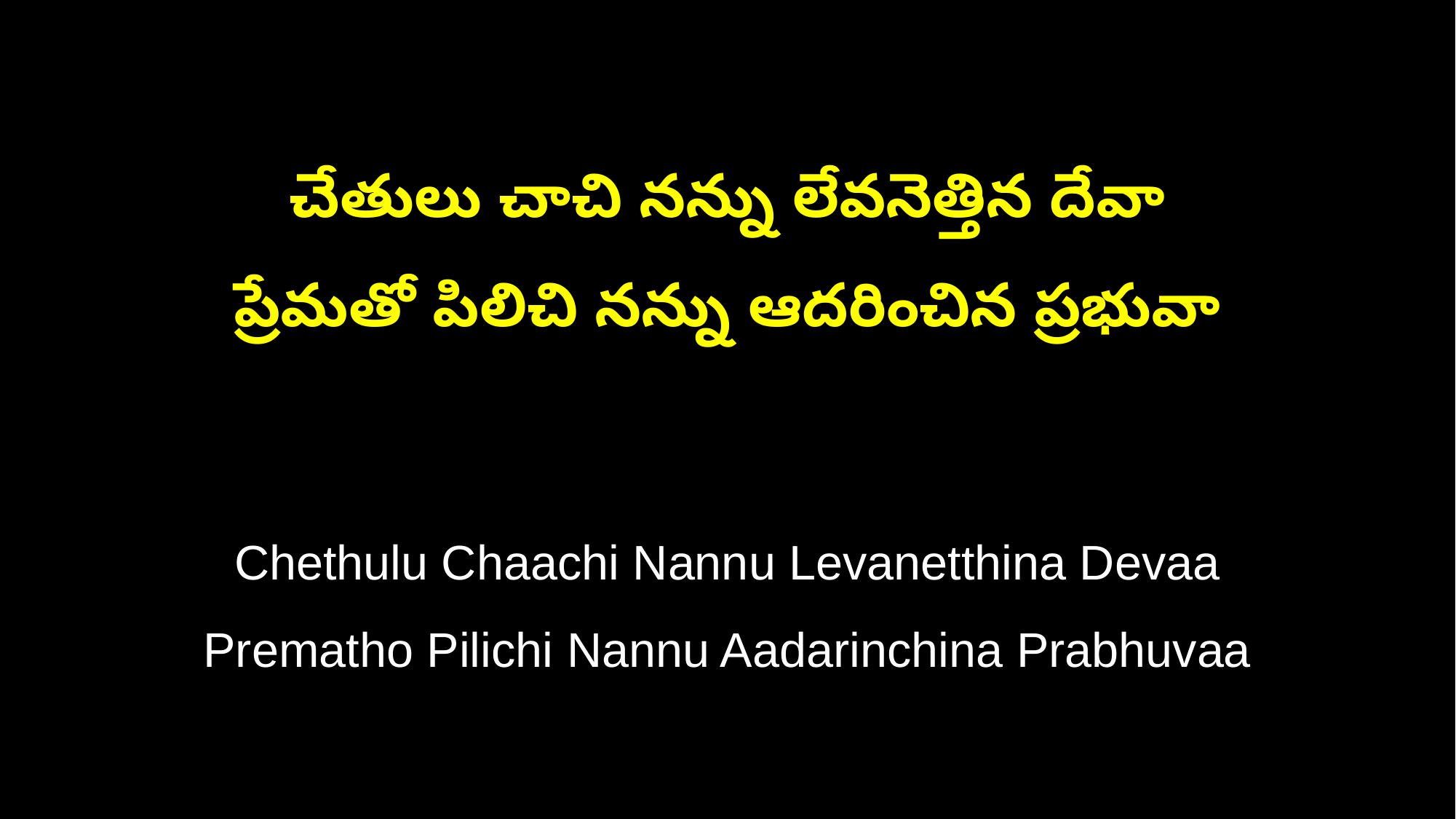

చేతులు చాచి నన్ను లేవనెత్తిన దేవా
ప్రేమతో పిలిచి నన్ను ఆదరించిన ప్రభువా
Chethulu Chaachi Nannu Levanetthina Devaa
Prematho Pilichi Nannu Aadarinchina Prabhuvaa